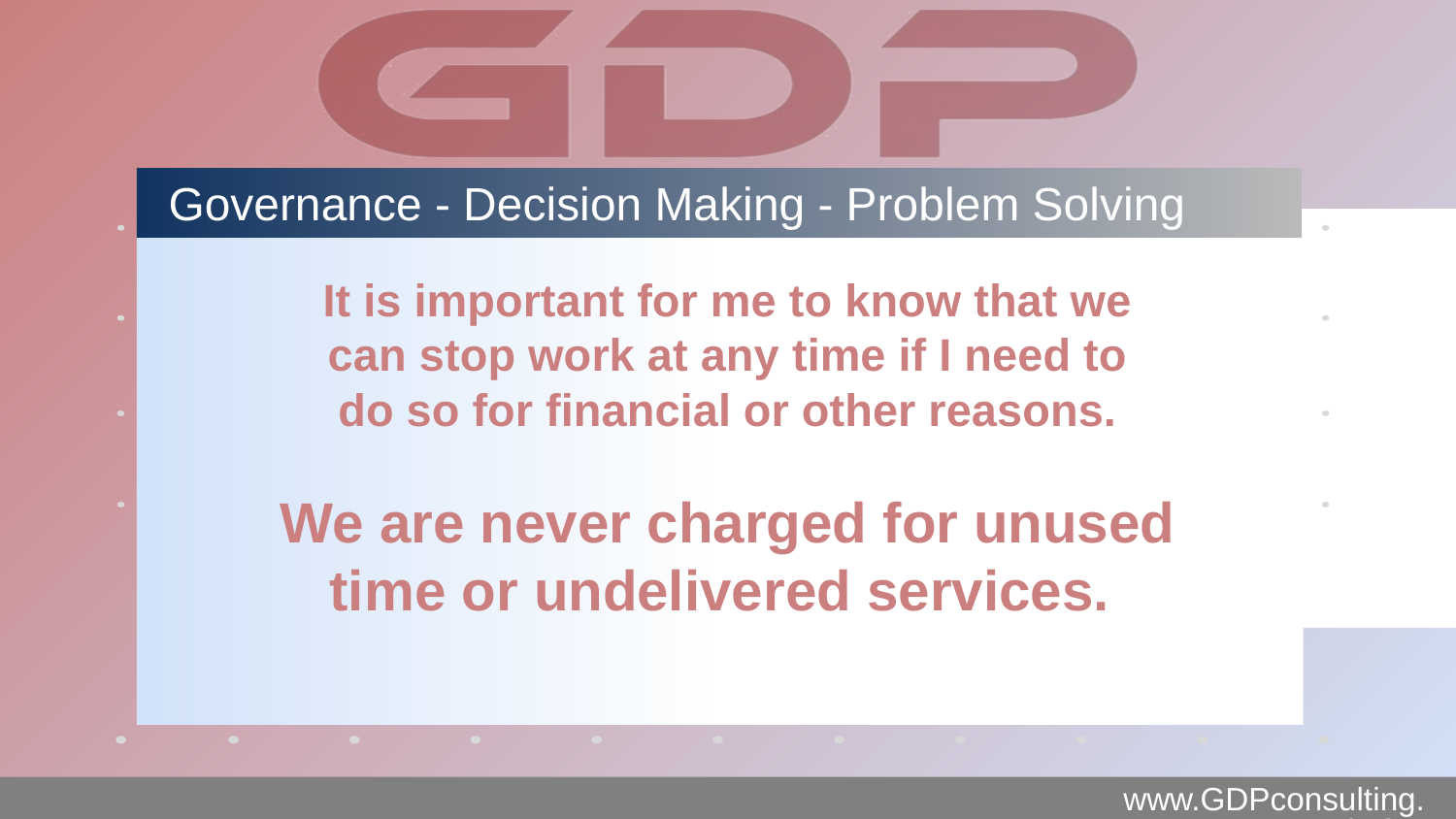

# Governance - Decision Making - Problem Solving

It is important for me to know that we can stop work at any time if I need to do so for financial or other reasons.
We are never charged for unused time or undelivered services.
www.GDPconsulting.ca